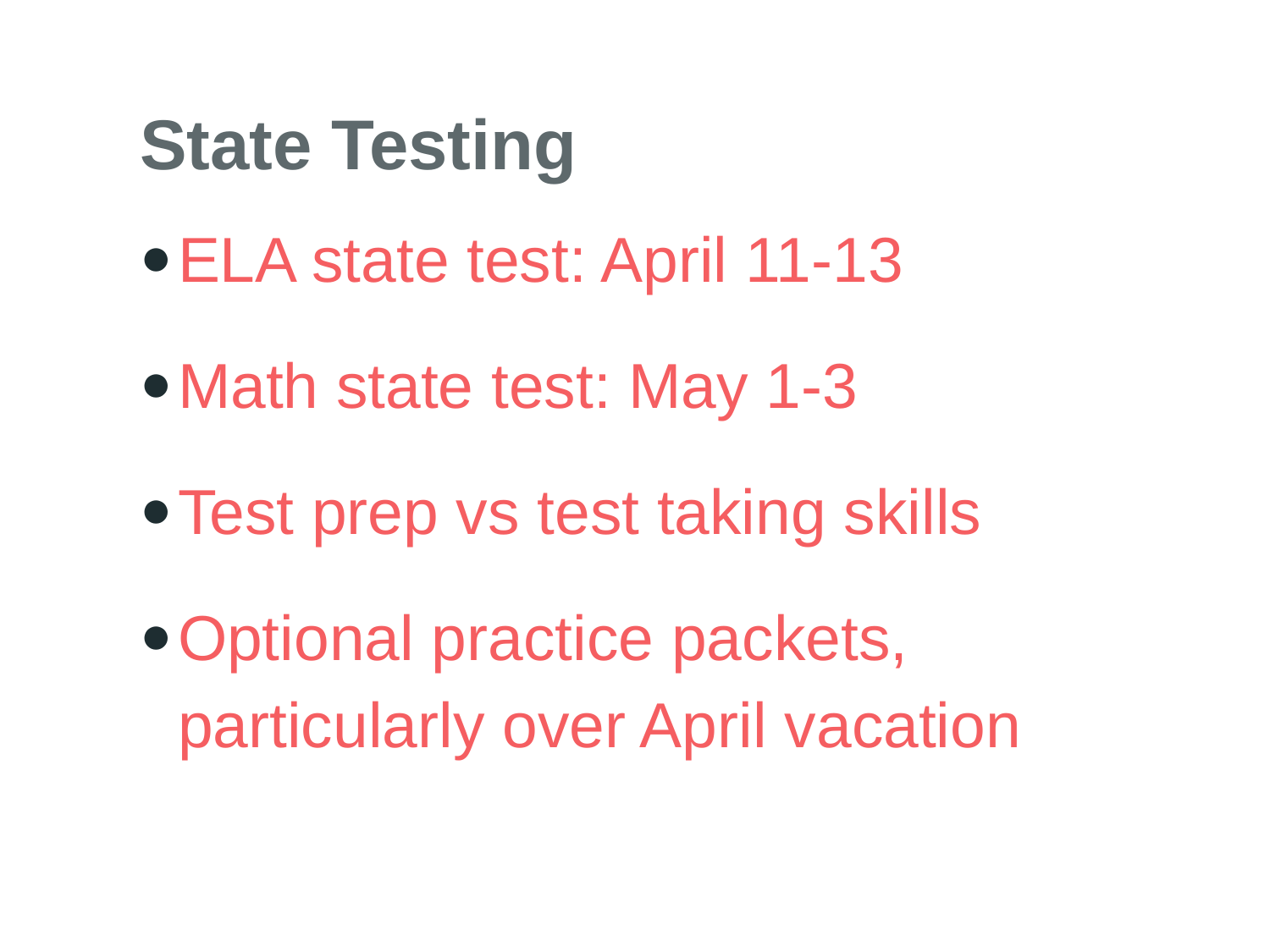

# State Testing
ELA state test: April 11-13
Math state test: May 1-3
Test prep vs test taking skills
Optional practice packets, particularly over April vacation